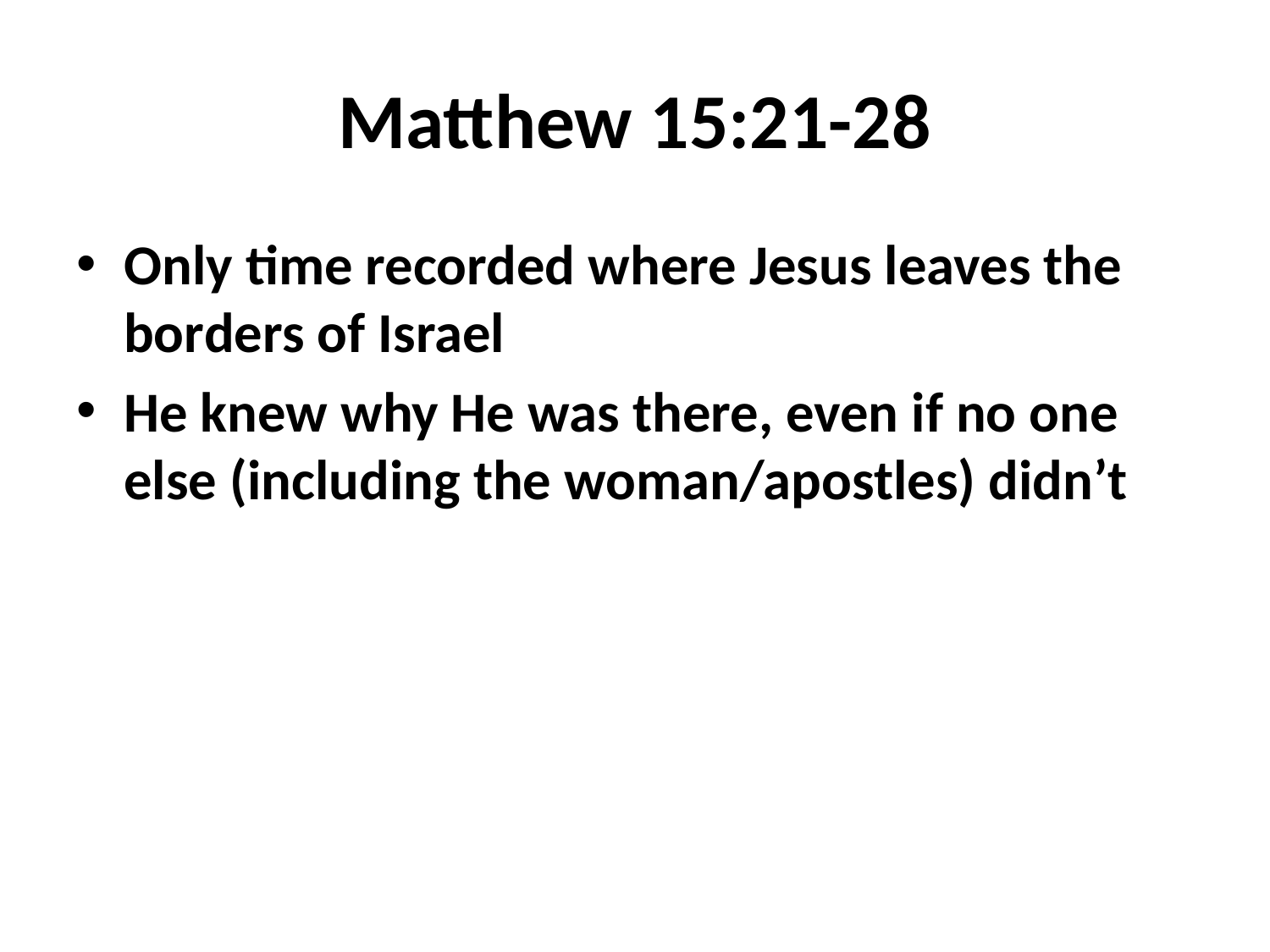

# Matthew 15:21-28
Only time recorded where Jesus leaves the borders of Israel
He knew why He was there, even if no one else (including the woman/apostles) didn’t